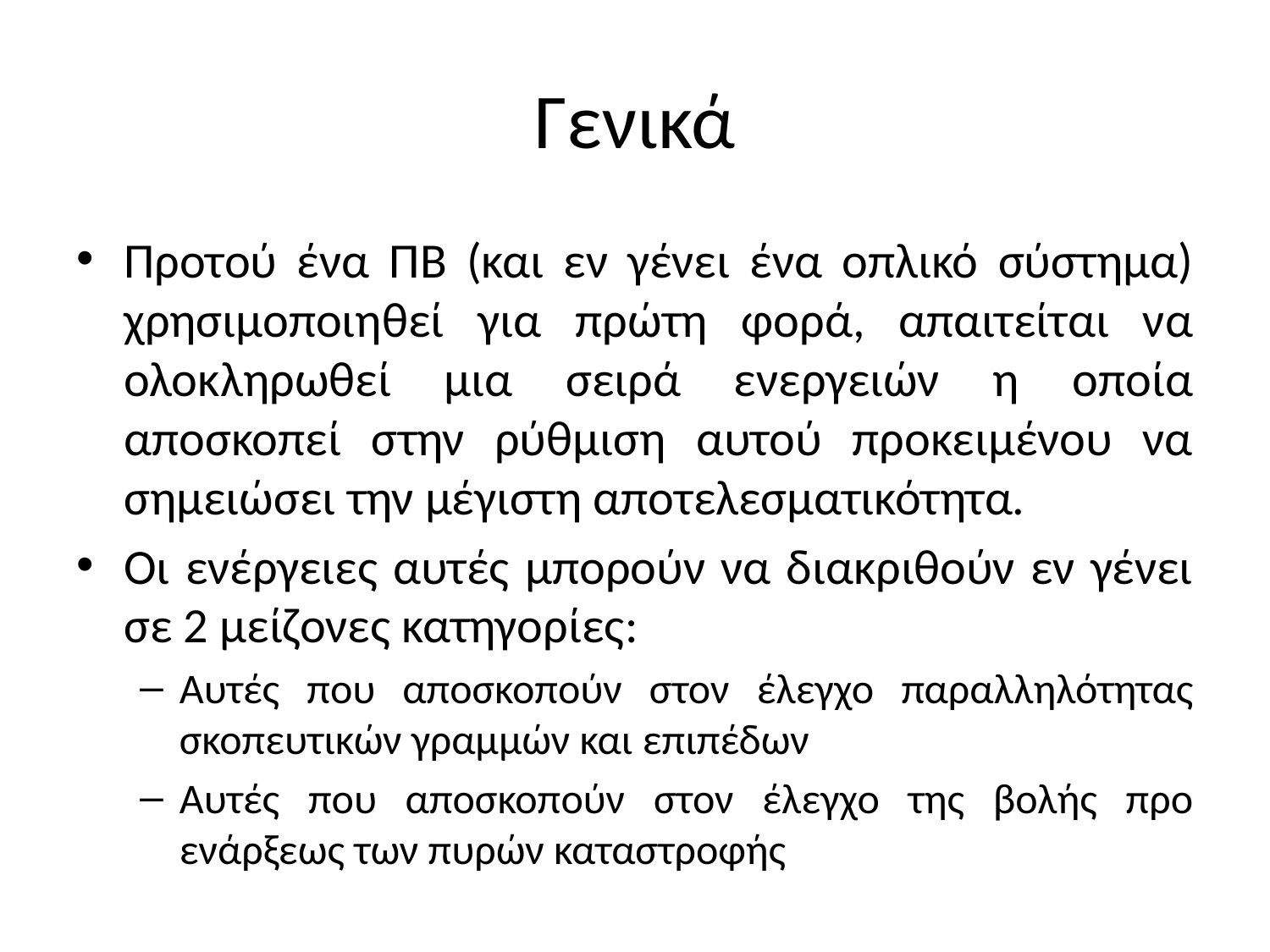

# Γενικά
Προτού ένα ΠΒ (και εν γένει ένα οπλικό σύστημα) χρησιμοποιηθεί για πρώτη φορά, απαιτείται να ολοκληρωθεί μια σειρά ενεργειών η οποία αποσκοπεί στην ρύθμιση αυτού προκειμένου να σημειώσει την μέγιστη αποτελεσματικότητα.
Οι ενέργειες αυτές μπορούν να διακριθούν εν γένει σε 2 μείζονες κατηγορίες:
Αυτές που αποσκοπούν στον έλεγχο παραλληλότητας σκοπευτικών γραμμών και επιπέδων
Αυτές που αποσκοπούν στον έλεγχο της βολής προ ενάρξεως των πυρών καταστροφής